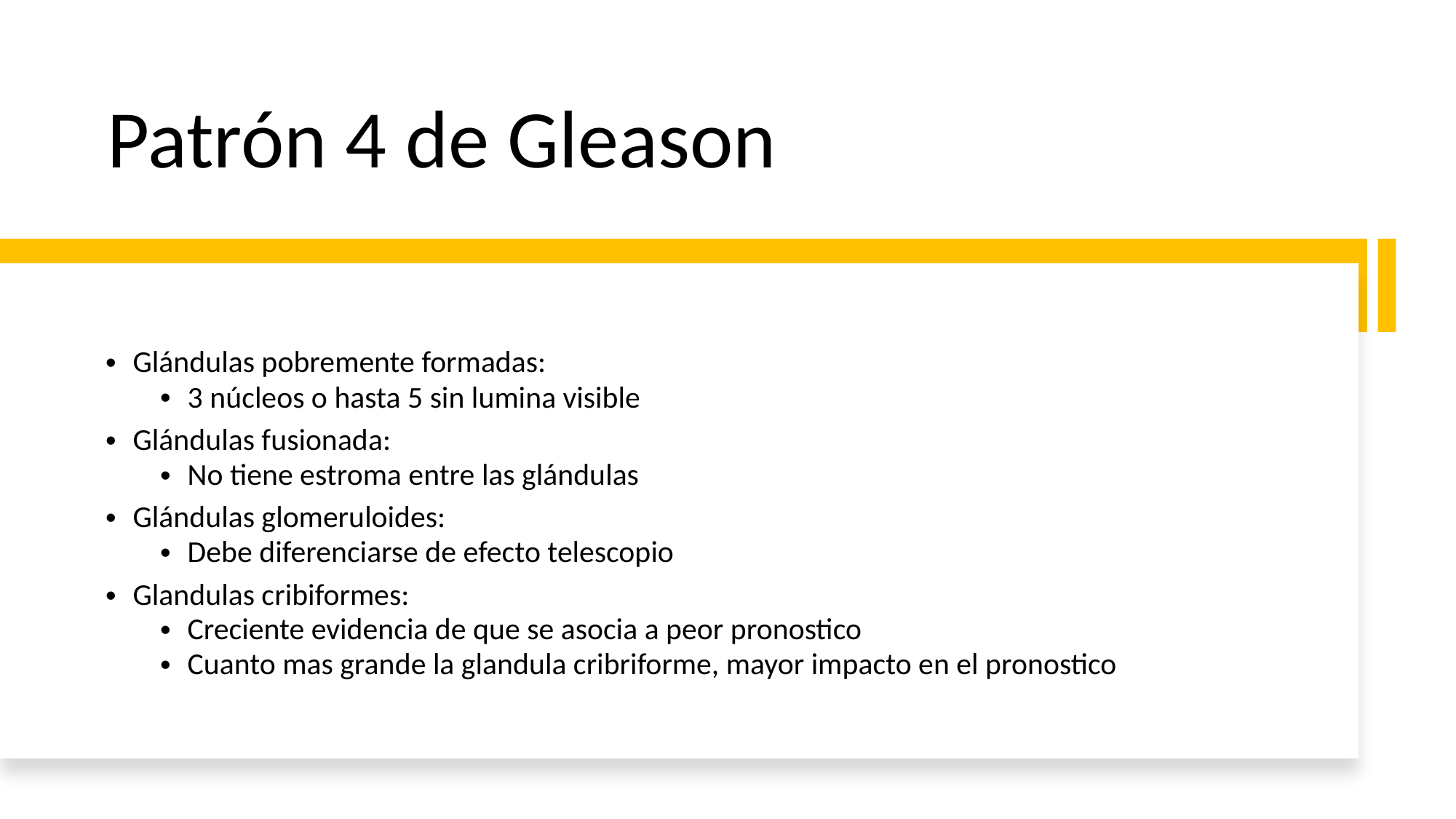

# Patrón 4 de Gleason

Glándulas pobremente formadas:
3 núcleos o hasta 5 sin lumina visible
Glándulas fusionada:
No tiene estroma entre las glándulas
Glándulas glomeruloides:
Debe diferenciarse de efecto telescopio
Glandulas cribiformes:
Creciente evidencia de que se asocia a peor pronostico
Cuanto mas grande la glandula cribriforme, mayor impacto en el pronostico